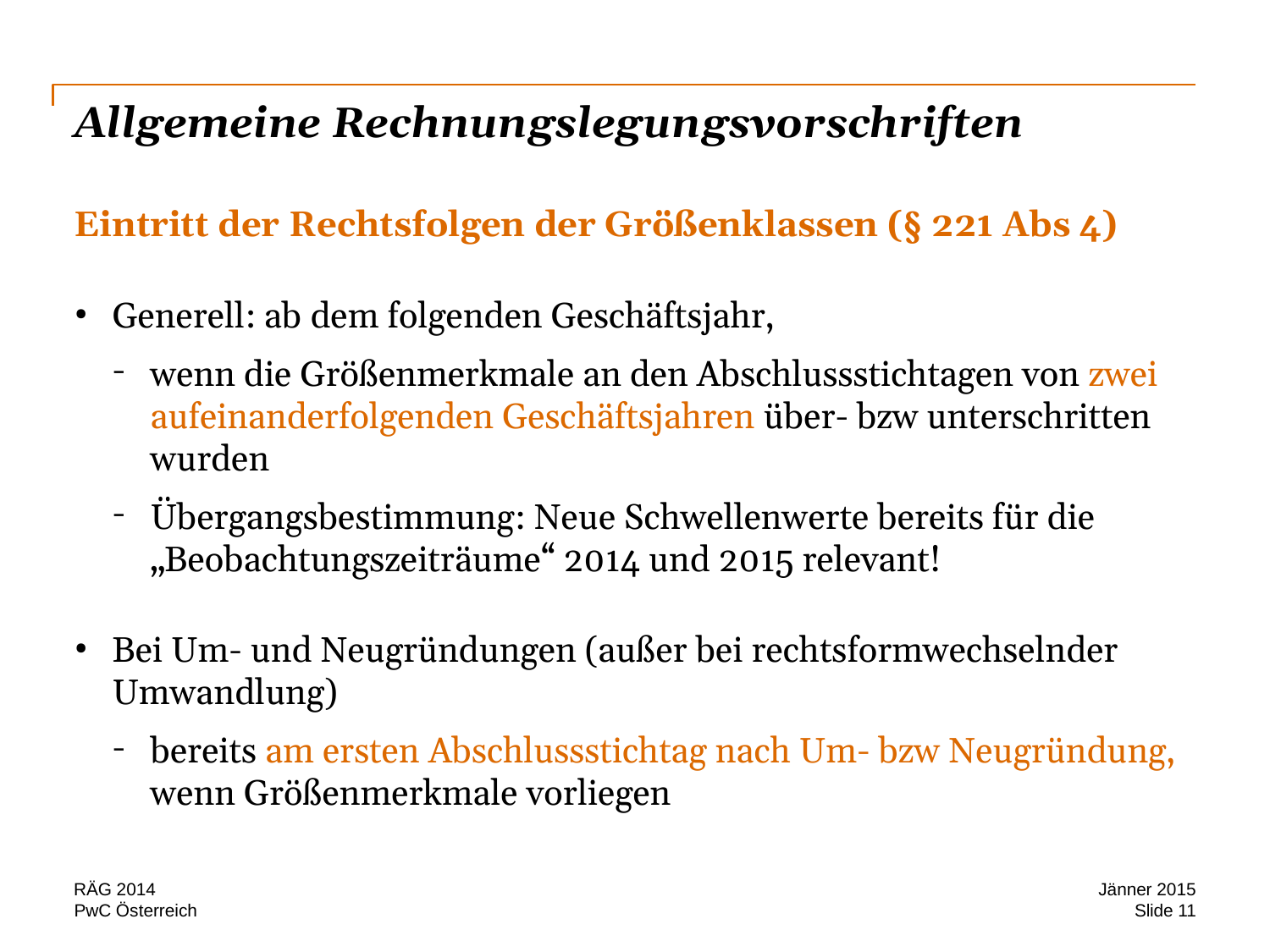

# Allgemeine Rechnungslegungsvorschriften
Eintritt der Rechtsfolgen der Größenklassen (§ 221 Abs 4)

Generell: ab dem folgenden Geschäftsjahr,
wenn die Größenmerkmale an den Abschlussstichtagen von zwei aufeinanderfolgenden Geschäftsjahren über- bzw unterschritten wurden
Übergangsbestimmung: Neue Schwellenwerte bereits für die „Beobachtungszeiträume“ 2014 und 2015 relevant!

Bei Um- und Neugründungen (außer bei rechtsformwechselnder Umwandlung)
bereits am ersten Abschlussstichtag nach Um- bzw Neugründung, wenn Größenmerkmale vorliegen

RÄG 2014
Jänner 2015

Slide 11